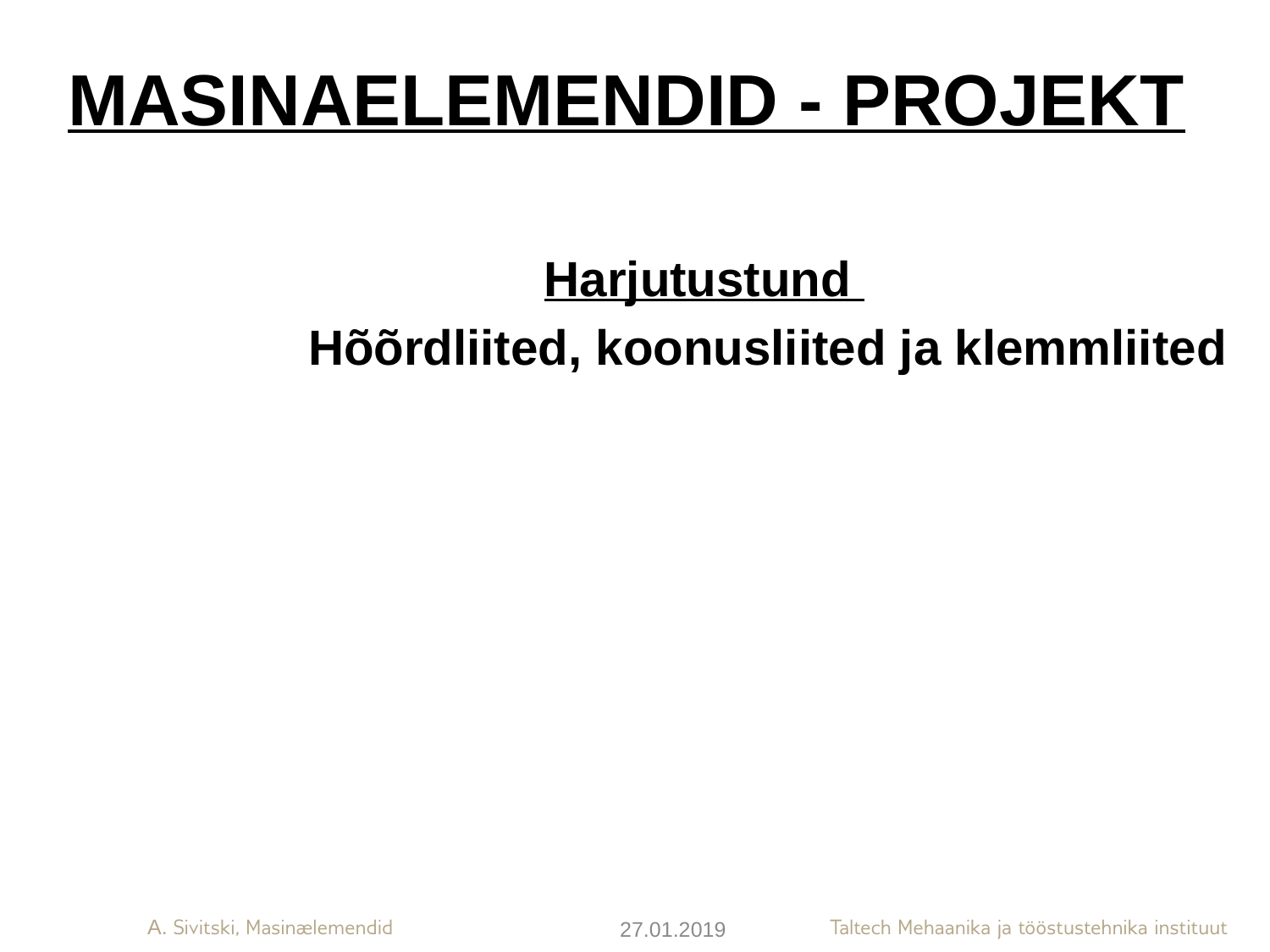

MASINAELEMENDID - PROJEKT

Harjutustund
	Hõõrdliited, koonusliited ja klemmliited

27.01.2019
A. Sivitski, Masinaelemendid 				Taltech Mehaanika ja tööstustehnika instituut